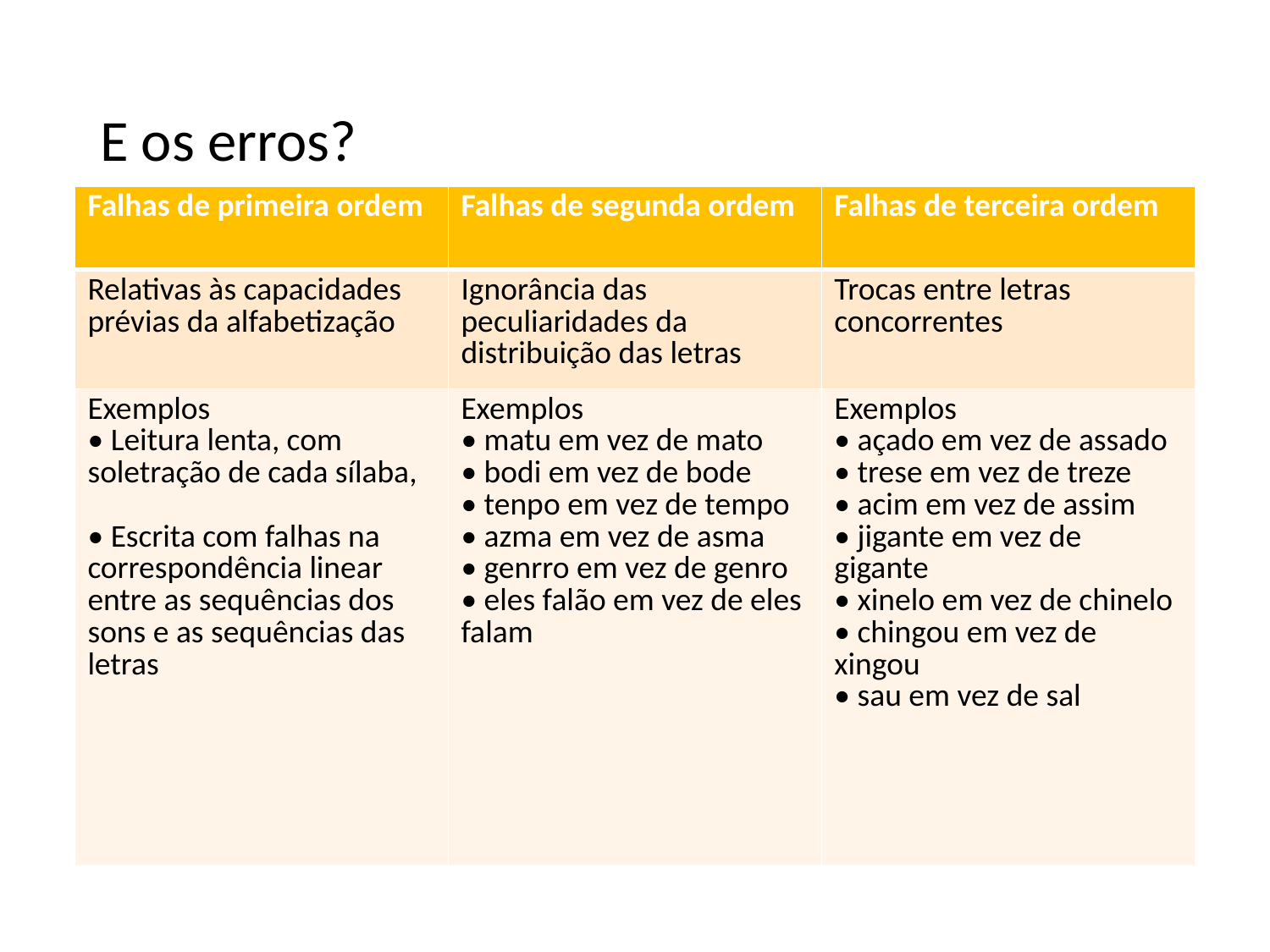

# E os erros?
| Falhas de primeira ordem | Falhas de segunda ordem | Falhas de terceira ordem |
| --- | --- | --- |
| Relativas às capacidades prévias da alfabetização | Ignorância das peculiaridades da distribuição das letras | Trocas entre letras concorrentes |
| Exemplos • Leitura lenta, com soletração de cada sílaba, • Escrita com falhas na correspondência linear entre as sequências dos sons e as sequências das letras | Exemplos • matu em vez de mato • bodi em vez de bode • tenpo em vez de tempo • azma em vez de asma • genrro em vez de genro • eles falão em vez de eles falam | Exemplos • açado em vez de assado • trese em vez de treze • acim em vez de assim • jigante em vez de gigante • xinelo em vez de chinelo • chingou em vez de xingou • sau em vez de sal |